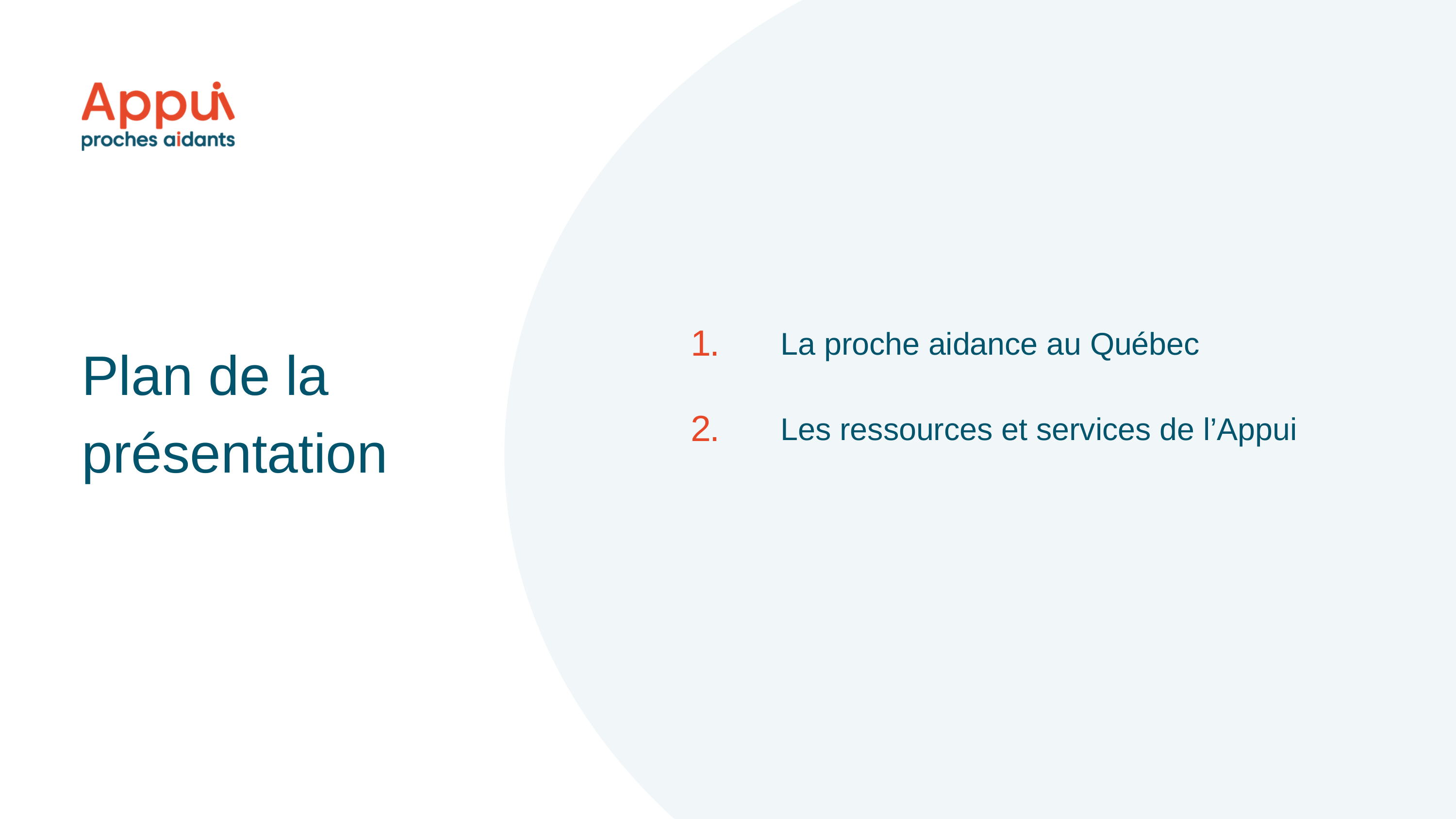

1.
La proche aidance au Québec
Plan de la présentation
2.
Les ressources et services de l’Appui